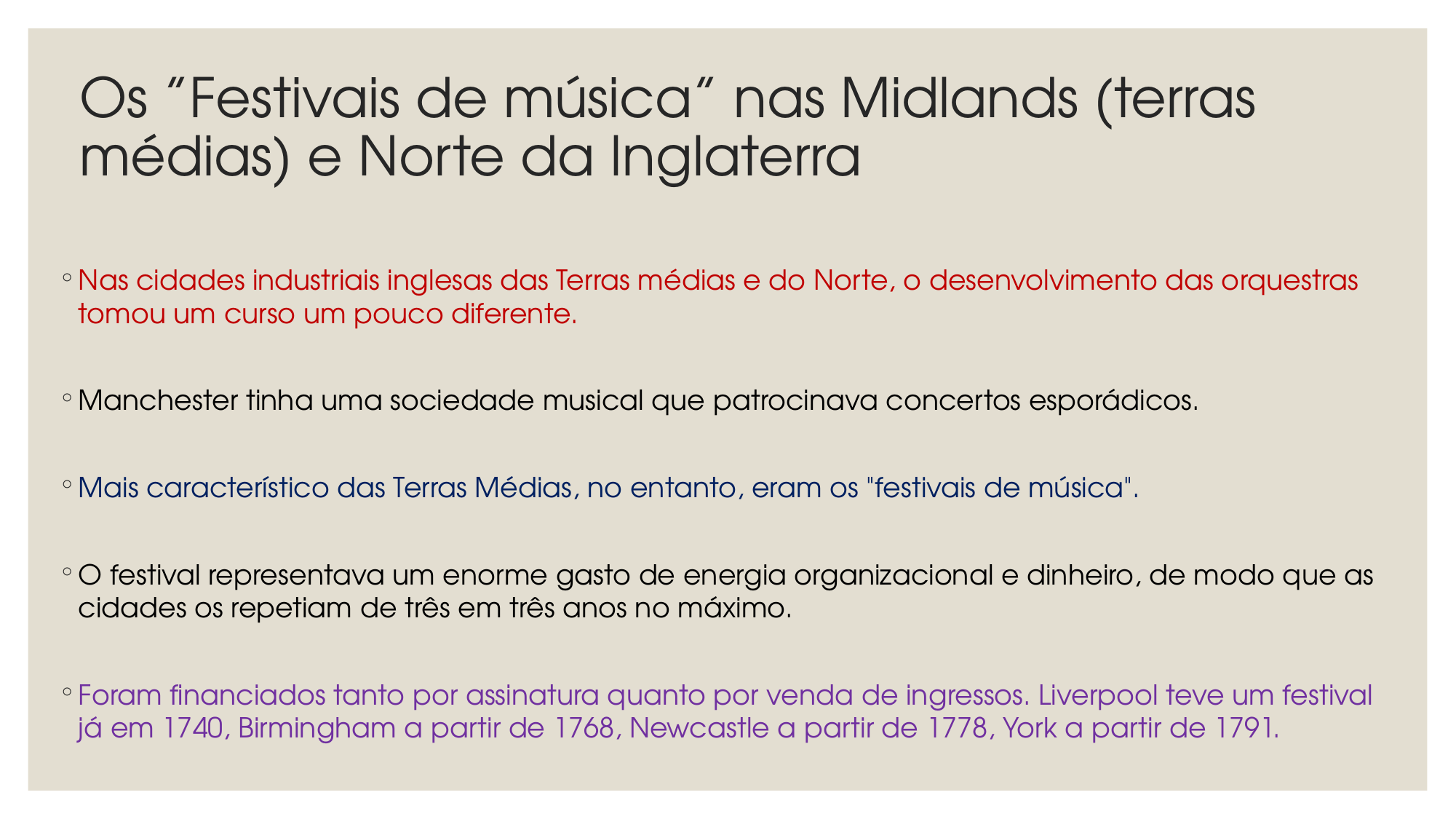

# Os ”Festivais de música” nas Midlands (terras médias) e Norte da Inglaterra

Nas cidades industriais inglesas das Terras médias e do Norte, o desenvolvimento das orquestras tomou um curso um pouco diferente.

Manchester tinha uma sociedade musical que patrocinava concertos esporádicos.

Mais característico das Terras Médias, no entanto, eram os "festivais de música".

O festival representava um enorme gasto de energia organizacional e dinheiro, de modo que as cidades os repetiam de três em três anos no máximo.

Foram financiados tanto por assinatura quanto por venda de ingressos. Liverpool teve um festival já em 1740, Birmingham a partir de 1768, Newcastle a partir de 1778, York a partir de 1791.